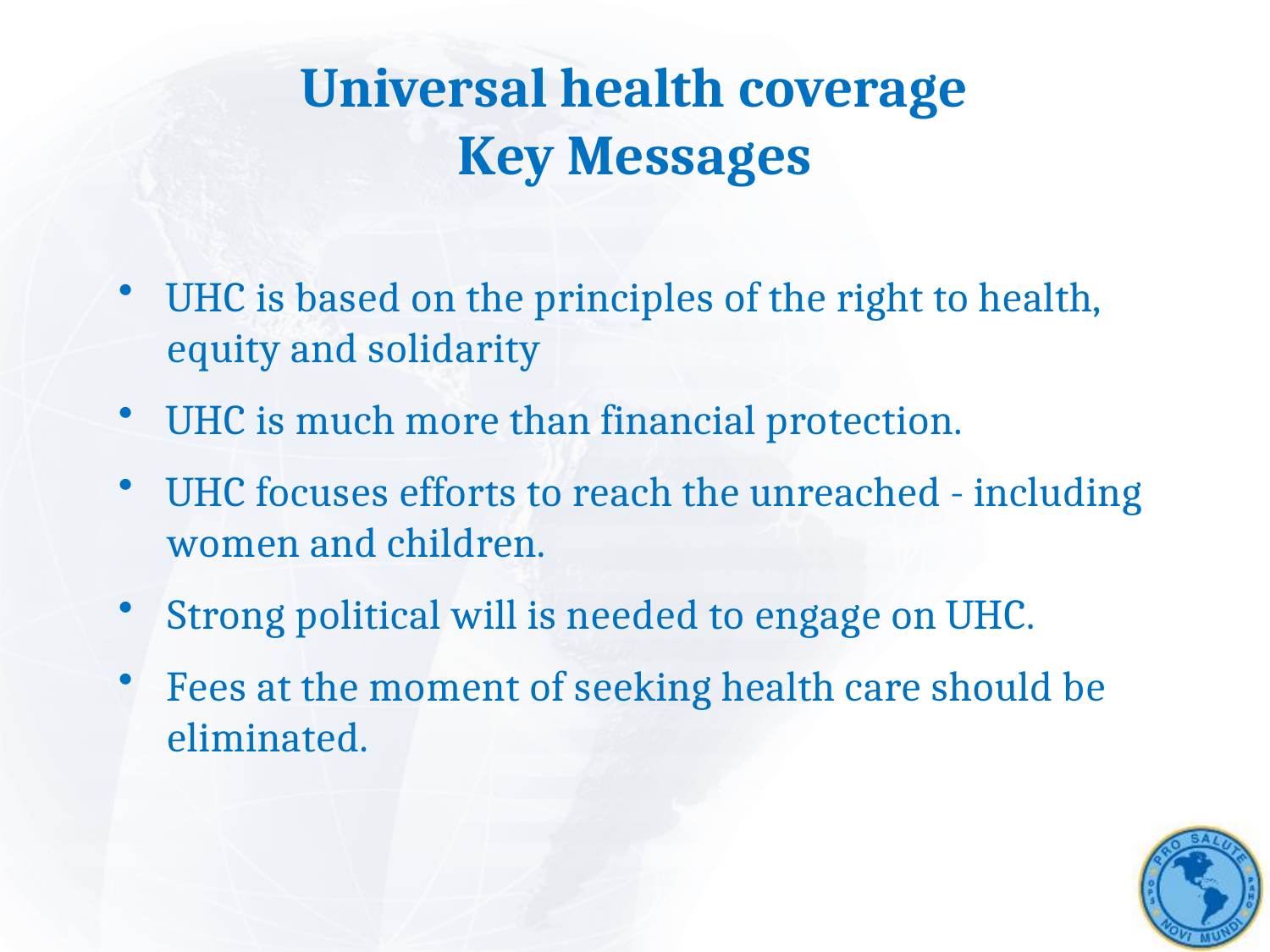

Universal health coverage
Key Messages
UHC is based on the principles of the right to health, equity and solidarity
UHC is much more than financial protection.
UHC focuses efforts to reach the unreached - including women and children.
Strong political will is needed to engage on UHC.
Fees at the moment of seeking health care should be eliminated.